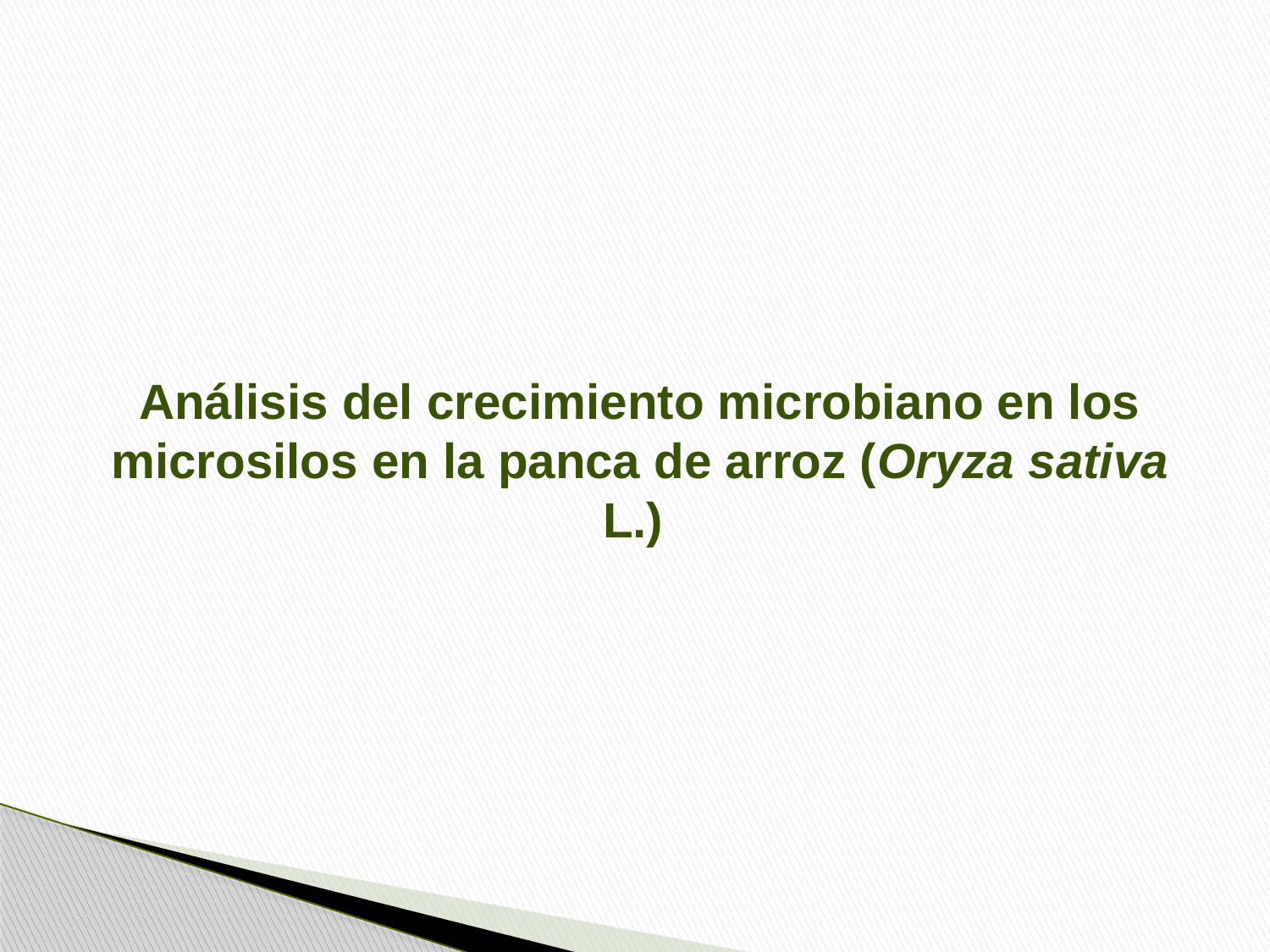

Análisis del crecimiento microbiano en los microsilos en la panca de arroz (Oryza sativa L.)